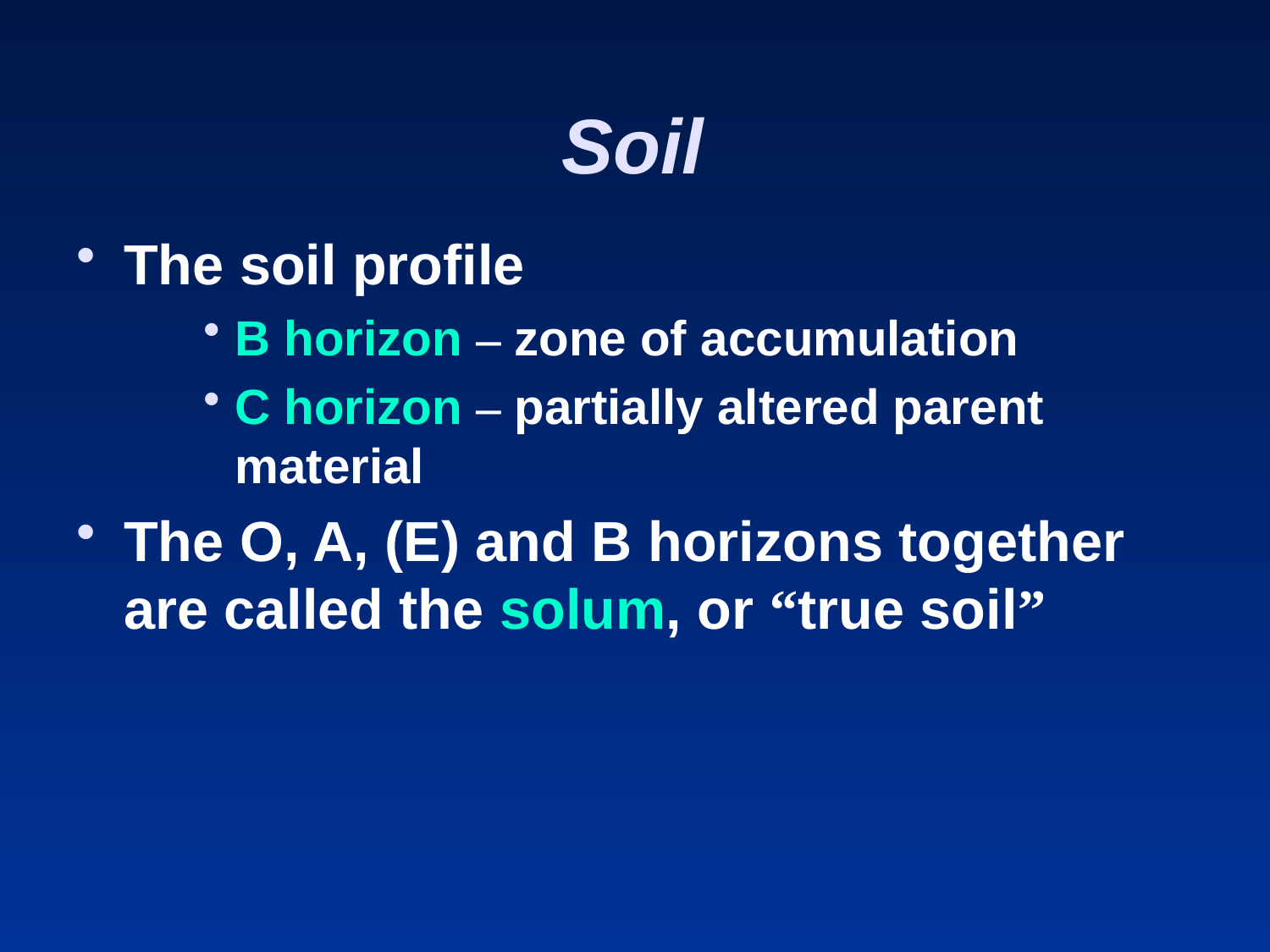

# Soil
The soil profile
B horizon – zone of accumulation
C horizon – partially altered parent material
The O, A, (E) and B horizons together are called the solum, or “true soil”